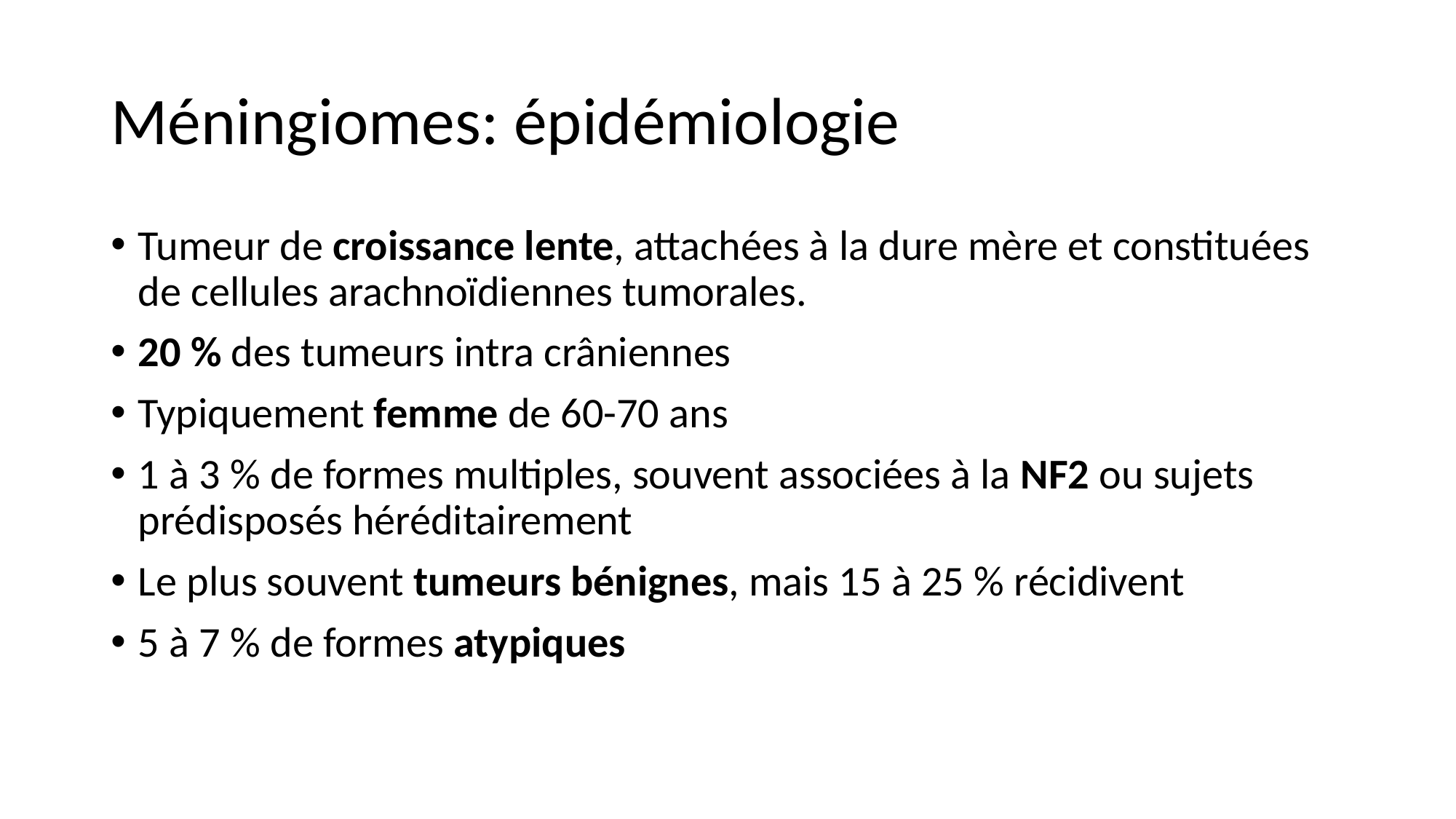

# Méningiomes: épidémiologie
Tumeur de croissance lente, attachées à la dure mère et constituées de cellules arachnoïdiennes tumorales.
20 % des tumeurs intra crâniennes
Typiquement femme de 60-70 ans
1 à 3 % de formes multiples, souvent associées à la NF2 ou sujets prédisposés héréditairement
Le plus souvent tumeurs bénignes, mais 15 à 25 % récidivent
5 à 7 % de formes atypiques